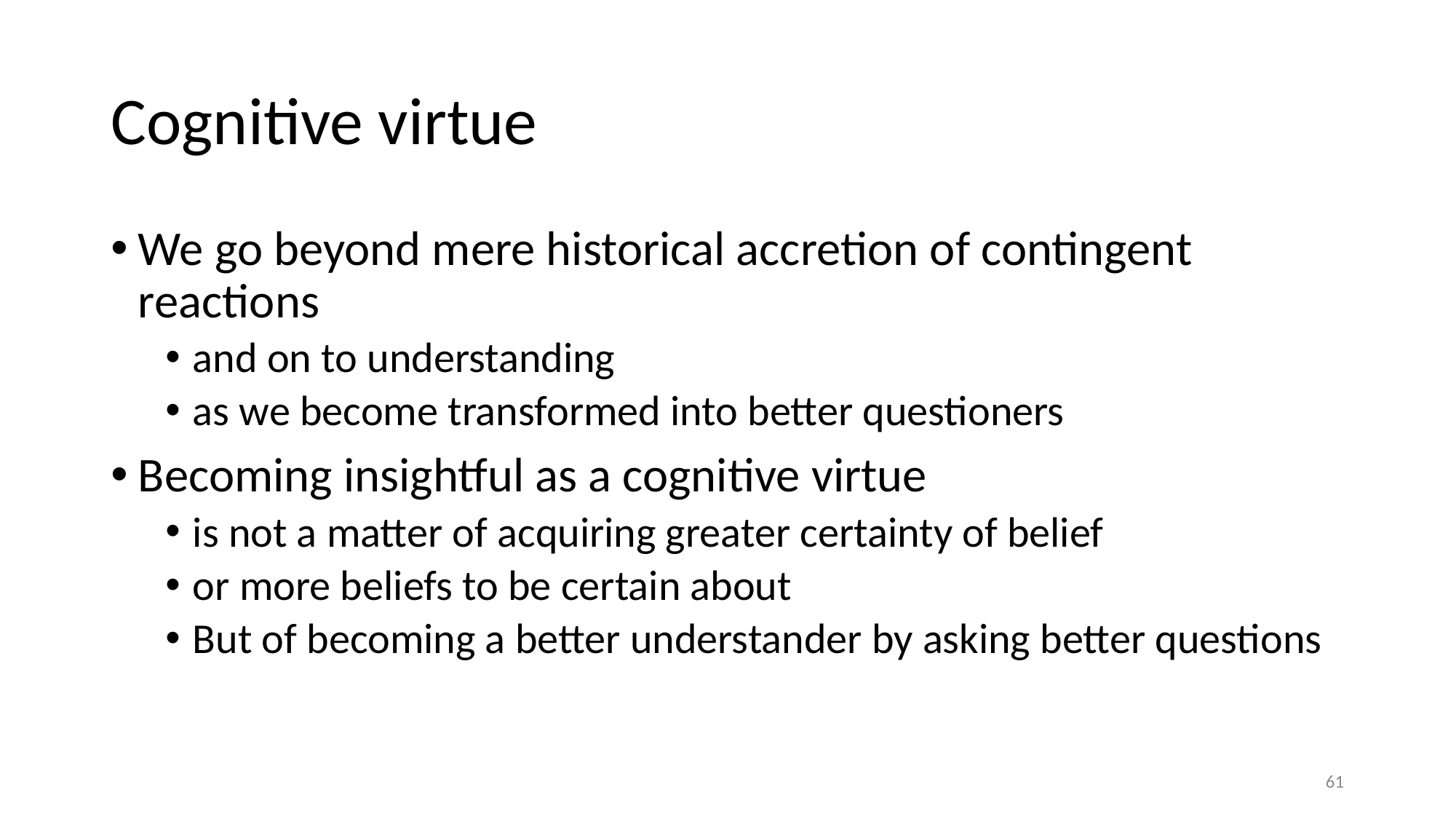

# Cognitive virtue
We go beyond mere historical accretion of contingent reactions
and on to understanding
as we become transformed into better questioners
Becoming insightful as a cognitive virtue
is not a matter of acquiring greater certainty of belief
or more beliefs to be certain about
But of becoming a better understander by asking better questions
61